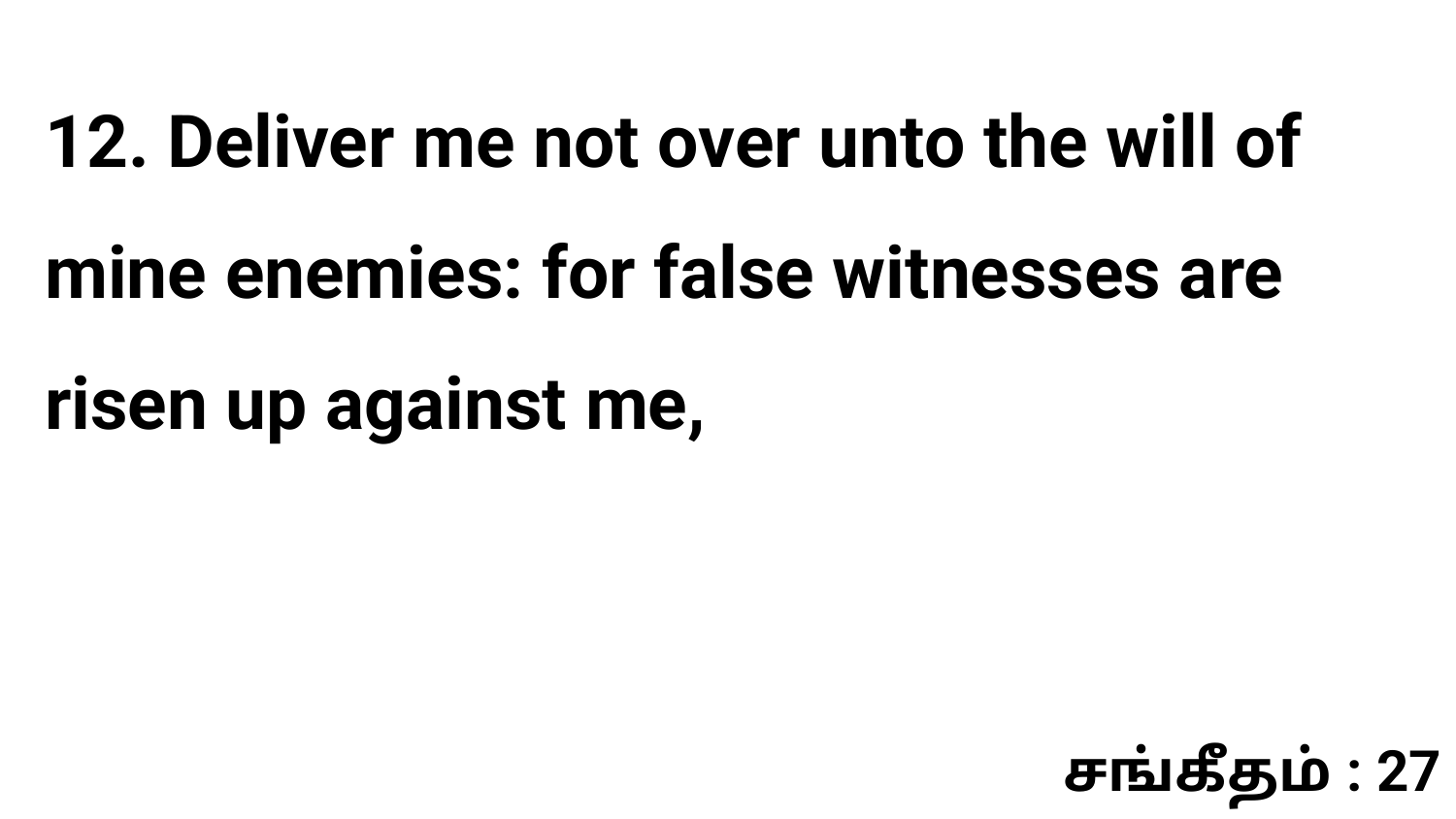

12. Deliver me not over unto the will of mine enemies: for false witnesses are risen up against me,
சங்கீதம் : 27